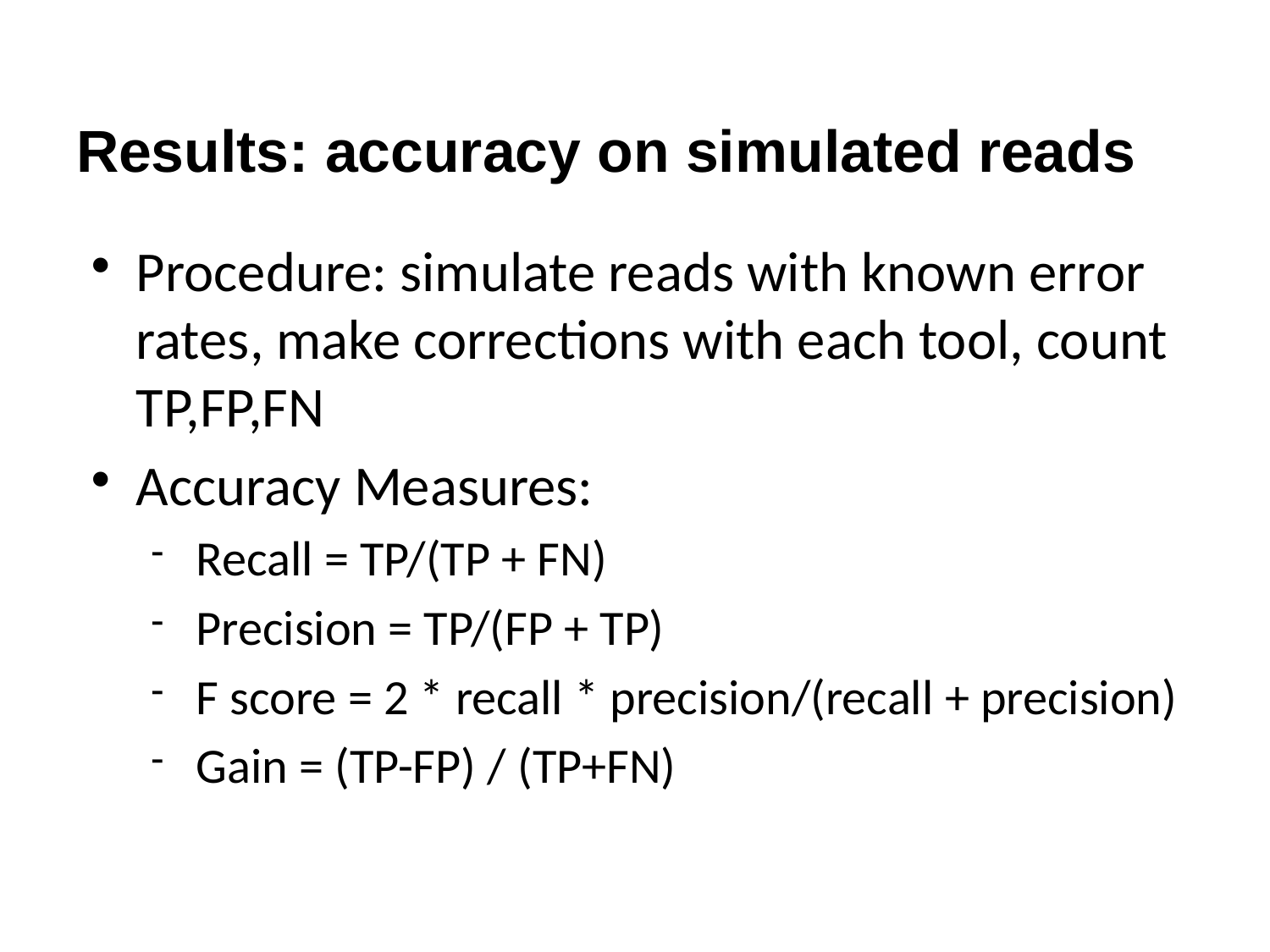

# Results: accuracy on simulated reads
Procedure: simulate reads with known error rates, make corrections with each tool, count TP,FP,FN
Accuracy Measures:
Recall = TP/(TP + FN)
Precision = TP/(FP + TP)
F score = 2 * recall * precision/(recall + precision)
Gain = (TP-FP) / (TP+FN)